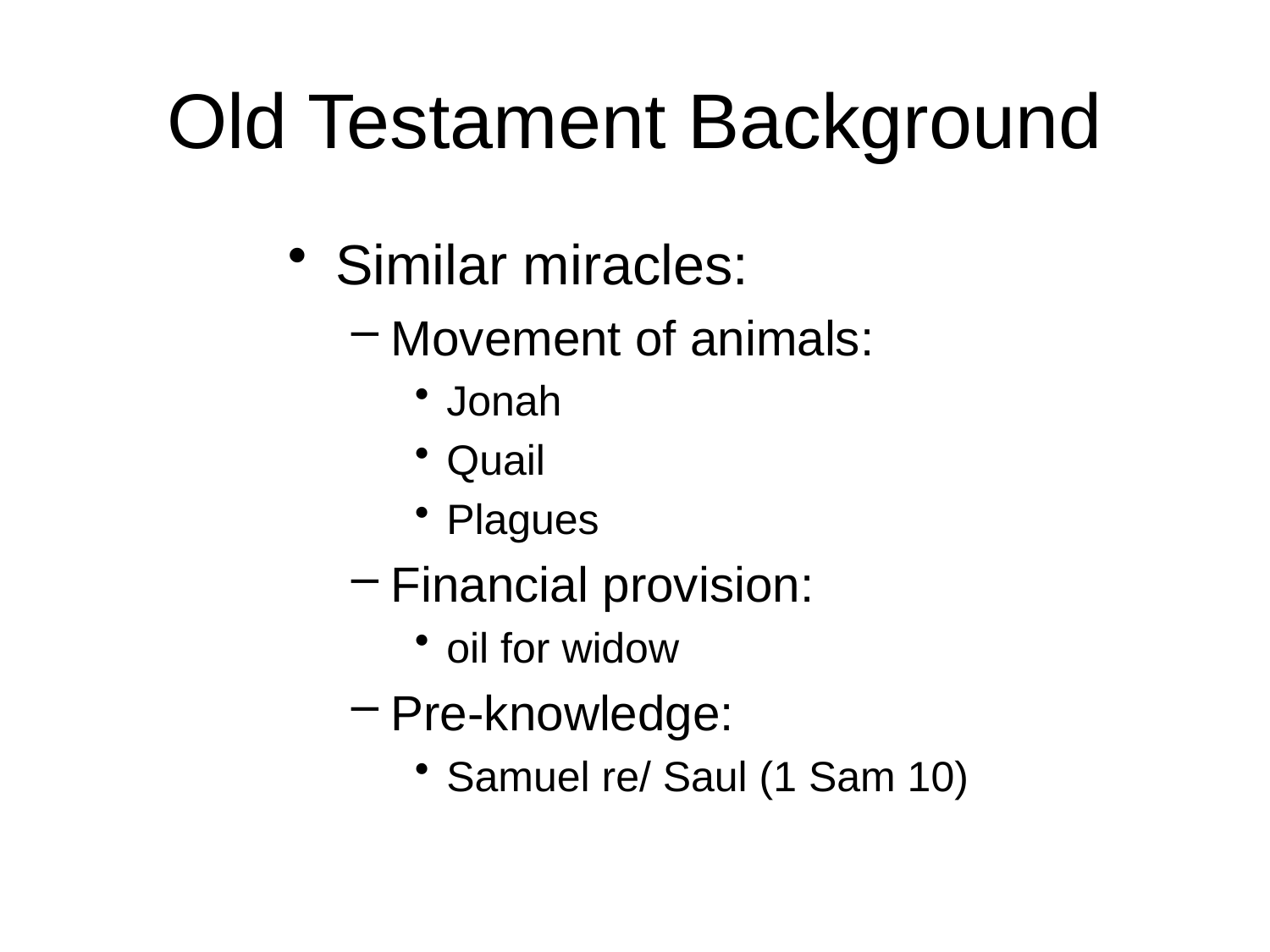

# Old Testament Background
Similar miracles:
Movement of animals:
Jonah
Quail
Plagues
Financial provision:
oil for widow
Pre-knowledge:
Samuel re/ Saul (1 Sam 10)